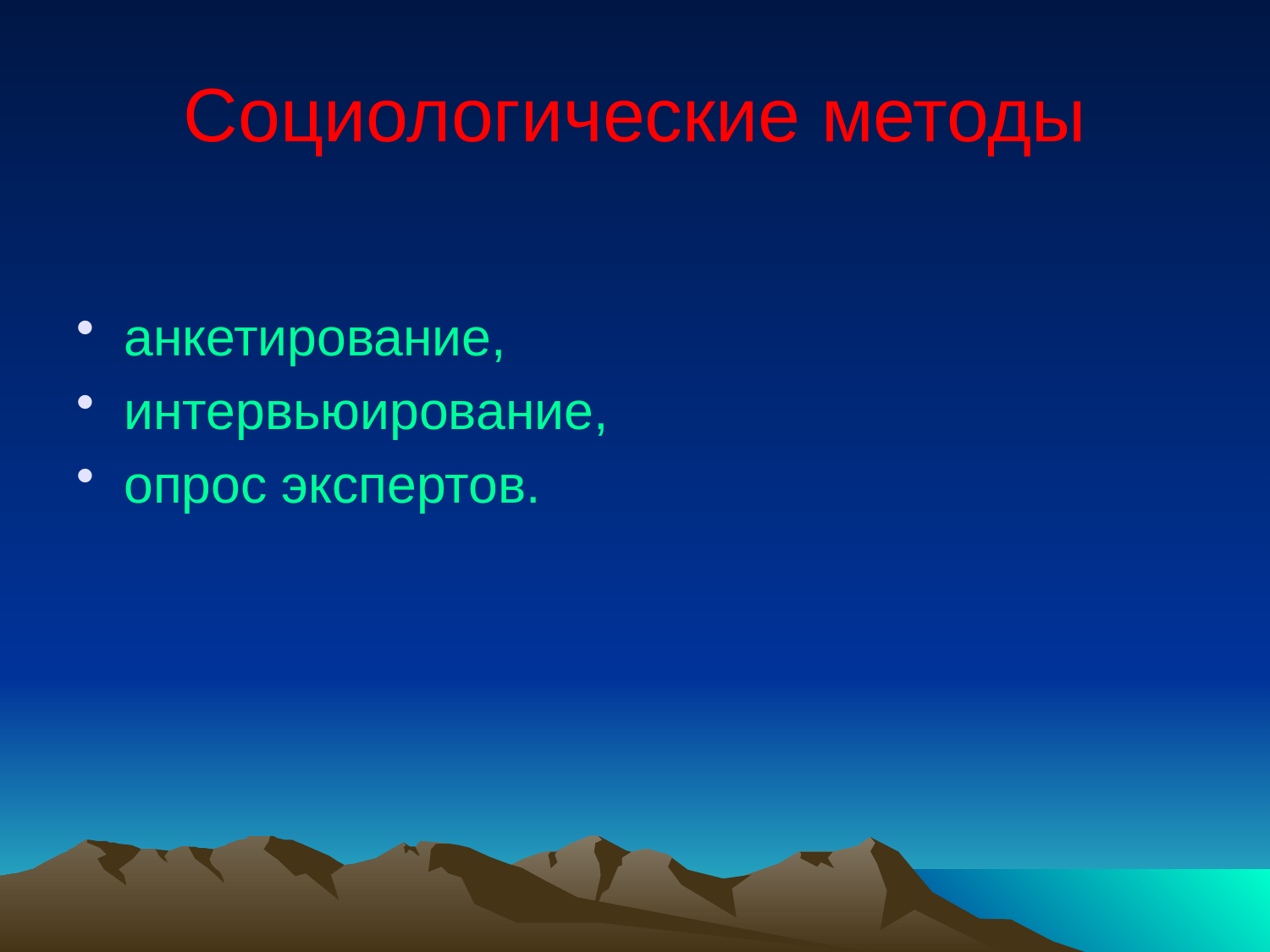

# Социологические методы

анкетирование,
интервьюирование,
опрос экспертов.